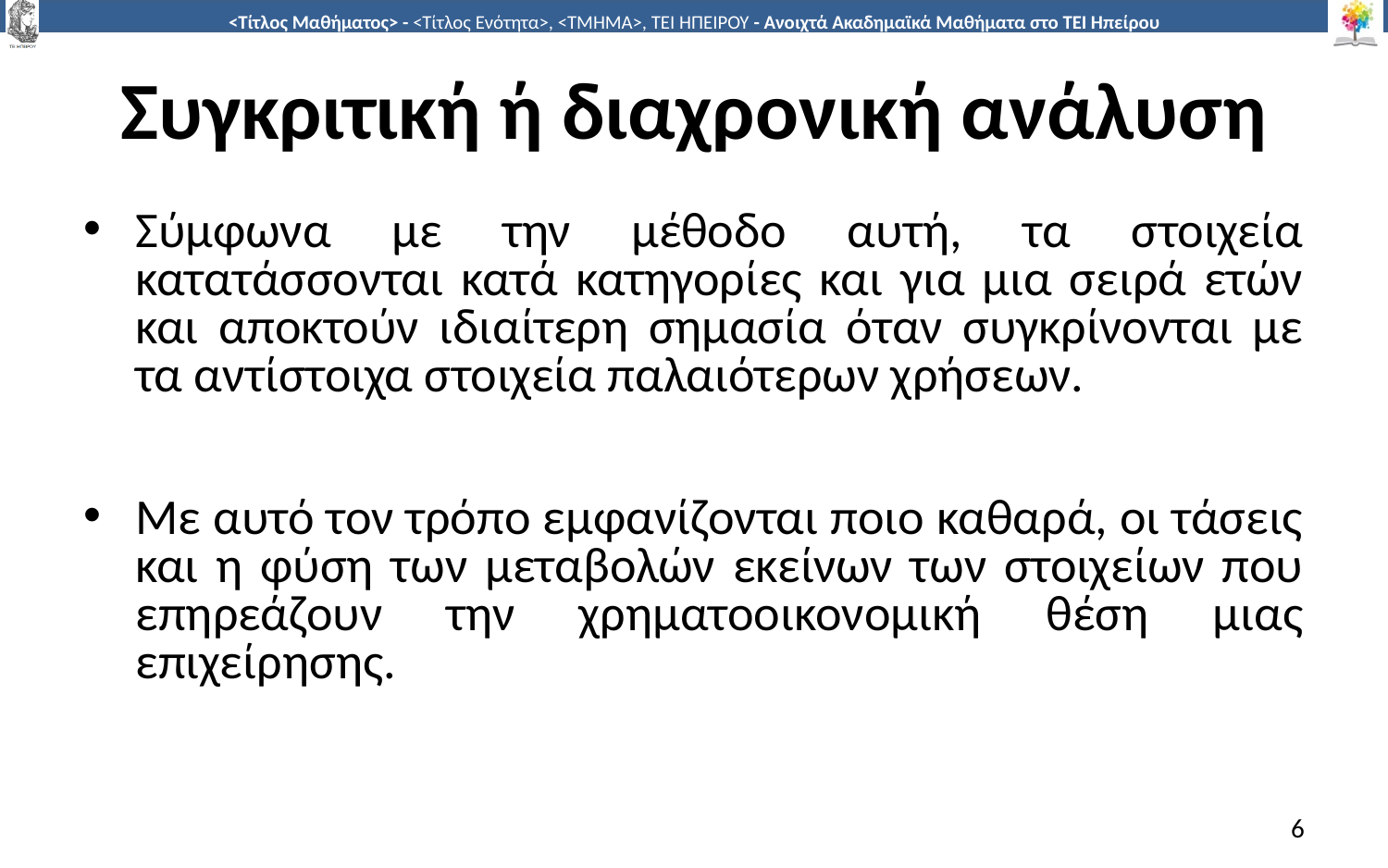

# Συγκριτική ή διαχρονική ανάλυση
Σύμφωνα με την μέθοδο αυτή, τα στοιχεία κατατάσσονται κατά κατηγορίες και για μια σειρά ετών και αποκτούν ιδιαίτερη σημασία όταν συγκρίνονται με τα αντίστοιχα στοιχεία παλαιότερων χρήσεων.

Με αυτό τον τρόπο εμφανίζονται ποιο καθαρά, οι τάσεις και η φύση των μεταβολών εκείνων των στοιχείων που επηρεάζουν την χρηματοοικονομική θέση μιας επιχείρησης.

6